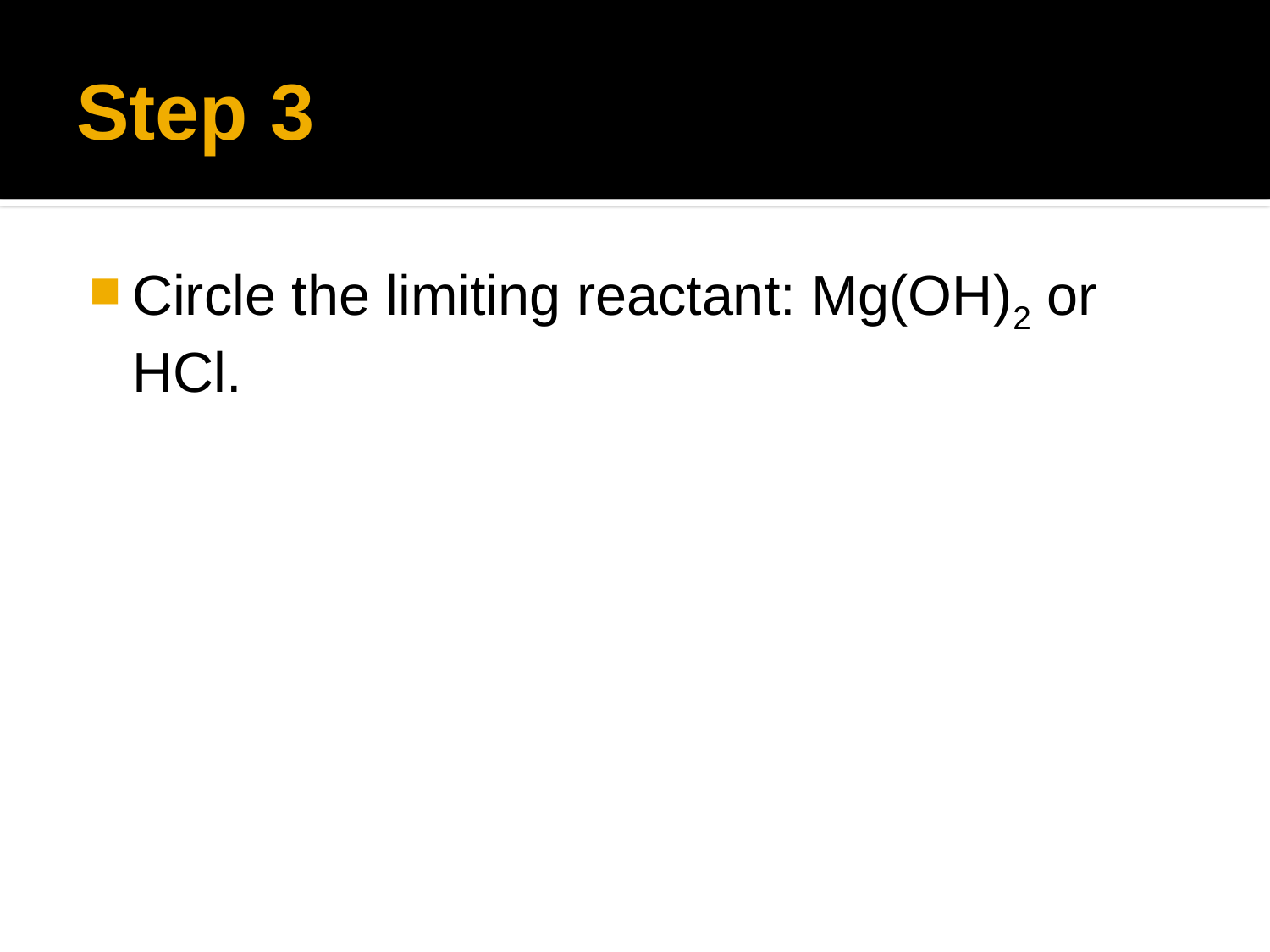

# Step 3
Circle the limiting reactant: Mg(OH)2 or HCl.